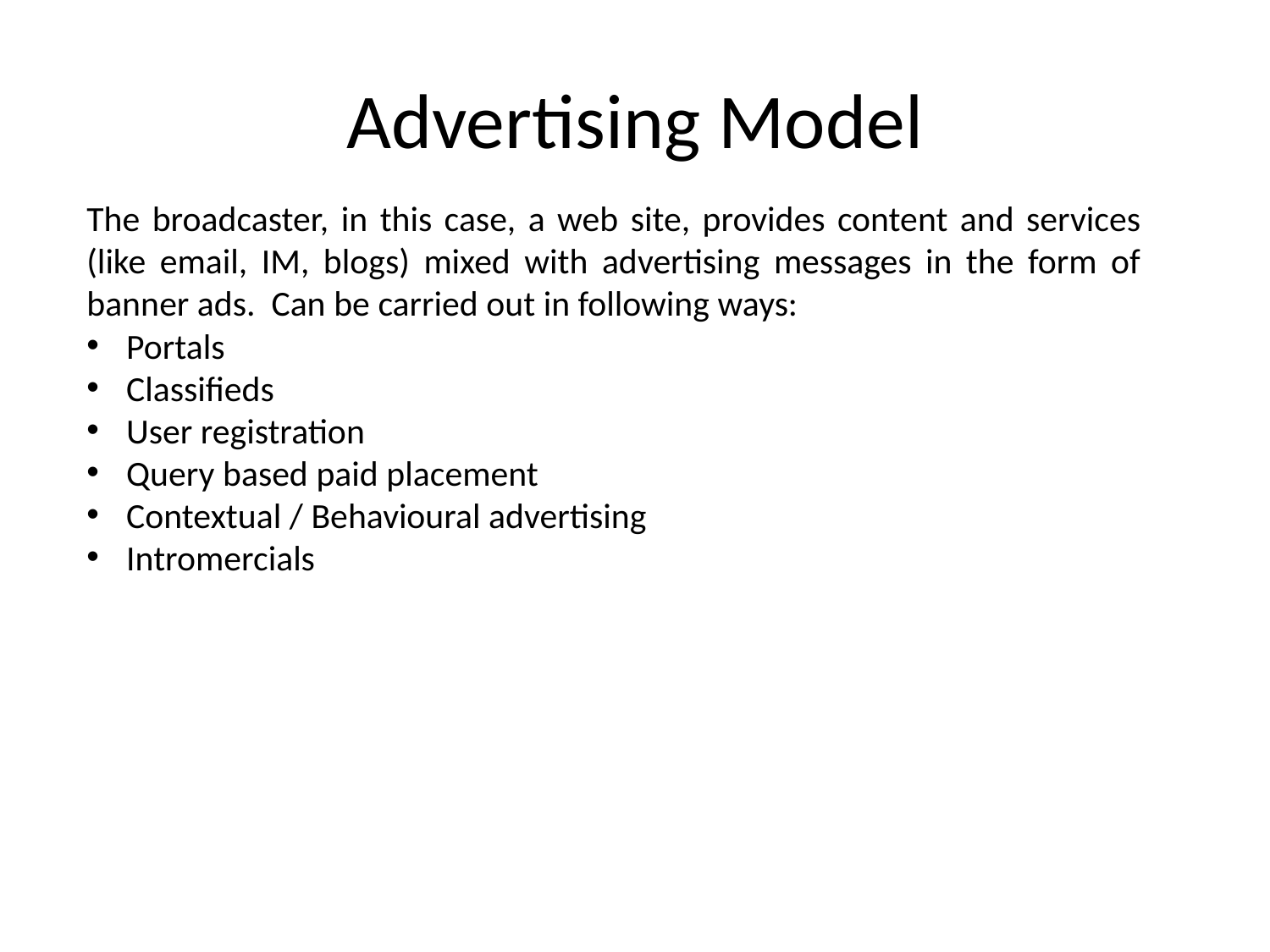

# Advertising Model
The broadcaster, in this case, a web site, provides content and services (like email, IM, blogs) mixed with advertising messages in the form of banner ads.  Can be carried out in following ways:
Portals
Classifieds
User registration
Query based paid placement
Contextual / Behavioural advertising
Intromercials